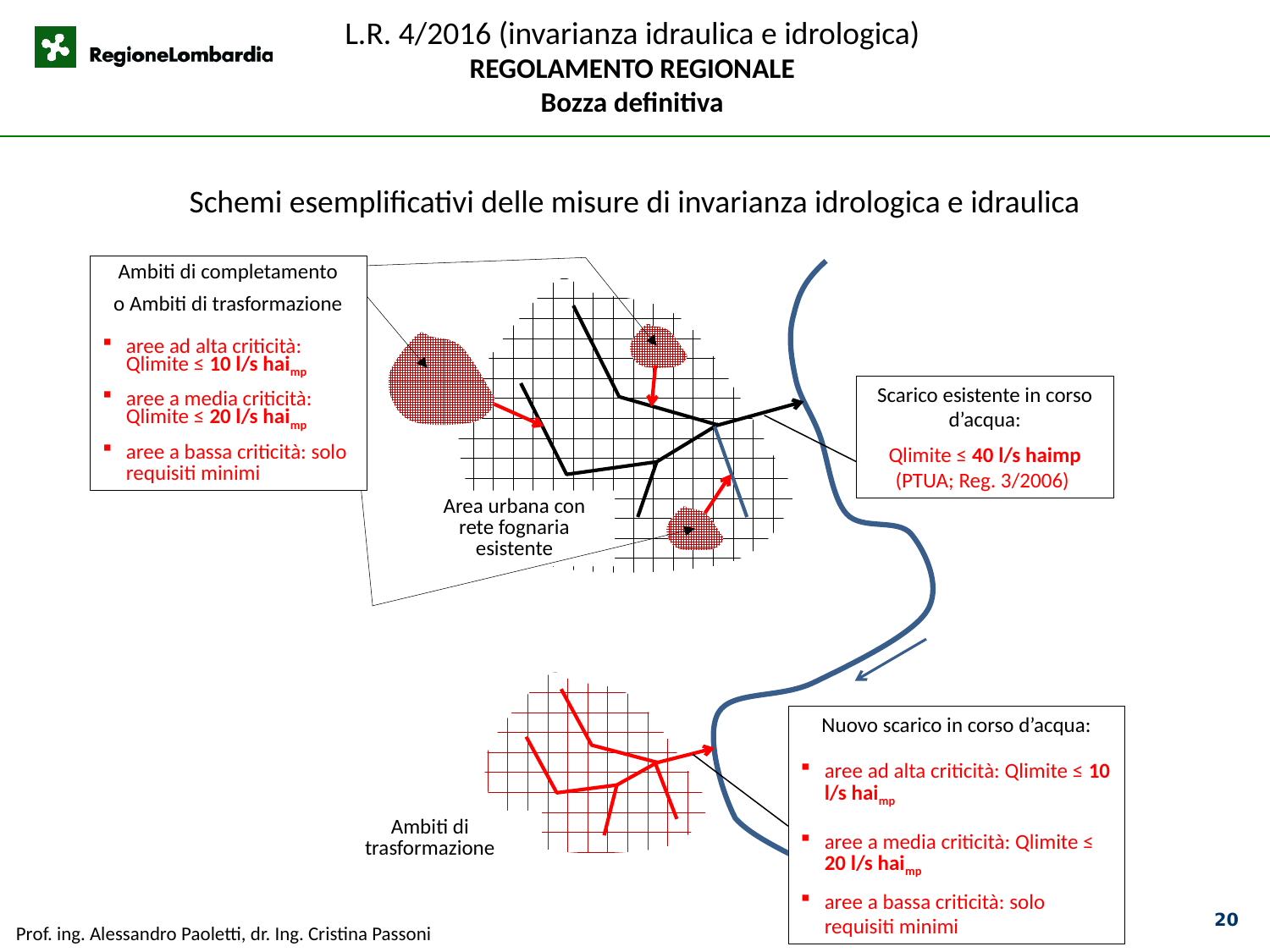

Schemi esemplificativi delle misure di invarianza idrologica e idraulica
Ambiti di completamento
o Ambiti di trasformazione
aree ad alta criticità: Qlimite ≤ 10 l/s haimp
aree a media criticità: Qlimite ≤ 20 l/s haimp
aree a bassa criticità: solo requisiti minimi

Area urbana con rete fognaria esistente
Scarico esistente in corso d’acqua:
Qlimite ≤ 40 l/s haimp
(PTUA; Reg. 3/2006)

Ambiti di trasformazione
Nuovo scarico in corso d’acqua:
aree ad alta criticità: Qlimite ≤ 10 l/s haimp
aree a media criticità: Qlimite ≤ 20 l/s haimp
aree a bassa criticità: solo requisiti minimi
20
Prof. ing. Alessandro Paoletti, dr. Ing. Cristina Passoni